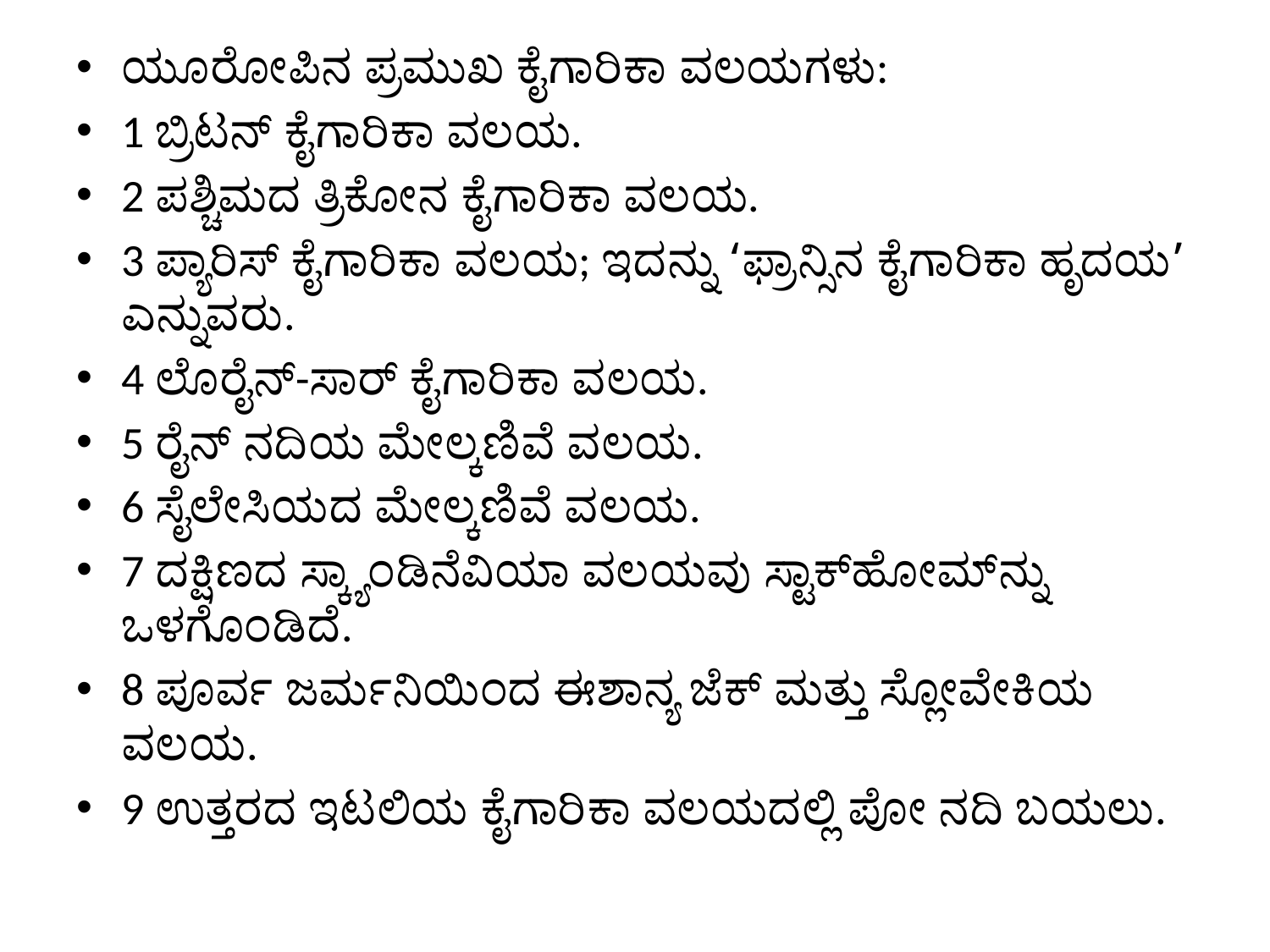

ಯೂರೋಪಿನ ಪ್ರಮುಖ ಕೈಗಾರಿಕಾ ವಲಯಗಳು:
1 ಬ್ರಿಟನ್ ಕೈಗಾರಿಕಾ ವಲಯ.
2 ಪಶ್ಚಿಮದ ತ್ರಿಕೋನ ಕೈಗಾರಿಕಾ ವಲಯ.
3 ಪ್ಯಾರಿಸ್ ಕೈಗಾರಿಕಾ ವಲಯ; ಇದನ್ನು ‘ಫ್ರಾನ್ಸಿನ ಕೈಗಾರಿಕಾ ಹೃದಯ’ ಎನ್ನುವರು.
4 ಲೊರೈನ್-ಸಾರ್ ಕೈಗಾರಿಕಾ ವಲಯ.
5 ರೈನ್ ನದಿಯ ಮೇಲ್ಕಣಿವೆ ವಲಯ.
6 ಸೈಲೇಸಿಯದ ಮೇಲ್ಕಣಿವೆ ವಲಯ.
7 ದಕ್ಷಿಣದ ಸ್ಕ್ಯಾಂಡಿನೆವಿಯಾ ವಲಯವು ಸ್ಟಾಕ್‌ಹೋಮ್‌ನ್ನು ಒಳಗೊಂಡಿದೆ.
8 ಪೂರ್ವ ಜರ್ಮನಿಯಿಂದ ಈಶಾನ್ಯ ಜೆಕ್ ಮತ್ತು ಸ್ಲೋವೇಕಿಯ ವಲಯ.
9 ಉತ್ತರದ ಇಟಲಿಯ ಕೈಗಾರಿಕಾ ವಲಯದಲ್ಲಿ ಪೋ ನದಿ ಬಯಲು.